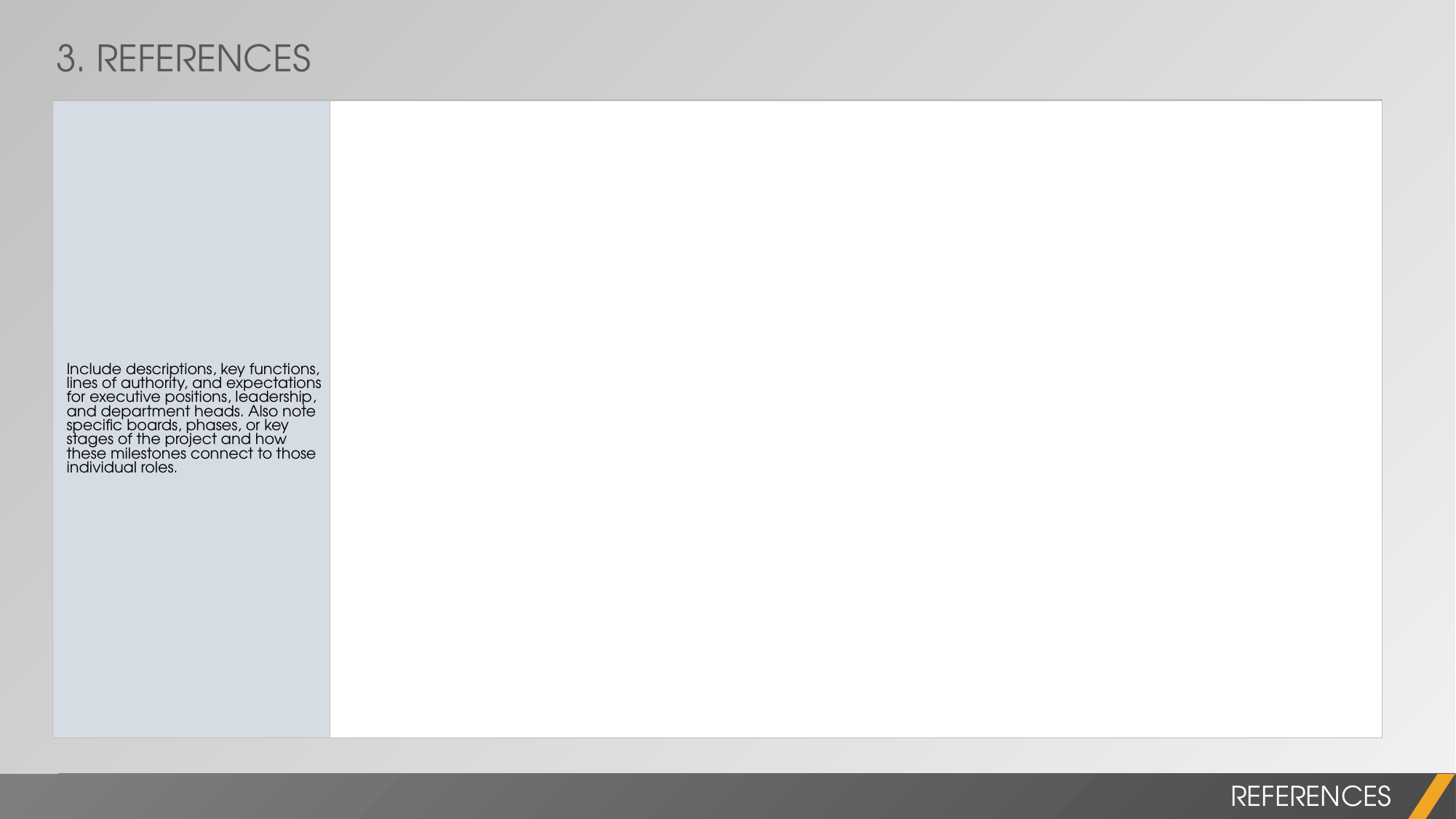

3. REFERENCES
| Include descriptions, key functions, lines of authority, and expectations for executive positions, leadership, and department heads. Also note specific boards, phases, or key stages of the project and how these milestones connect to those individual roles. |  |
| --- | --- |
PROJECT REPORT
REFERENCES